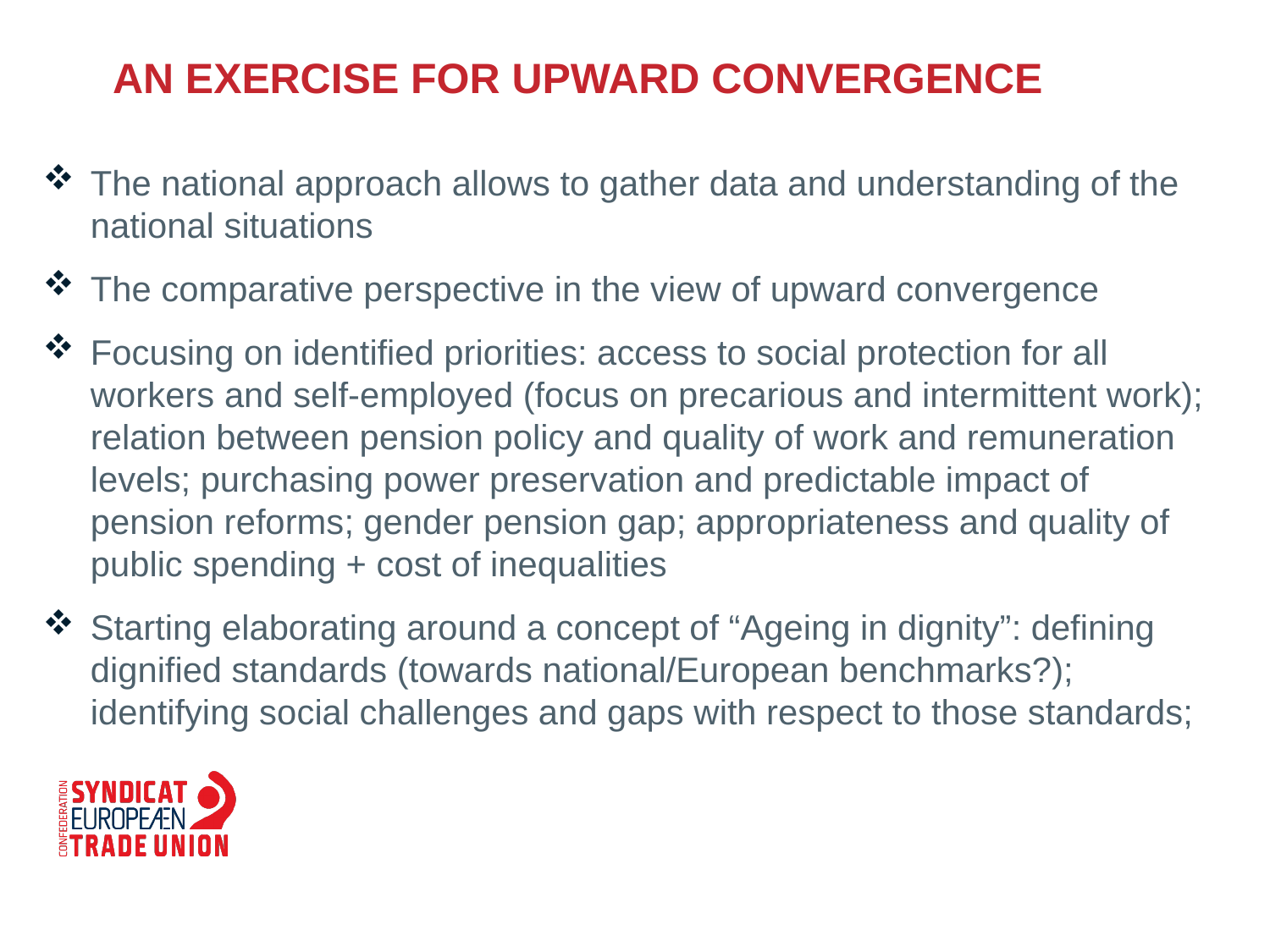

# An exercise for upward convergence
The national approach allows to gather data and understanding of the national situations
The comparative perspective in the view of upward convergence
Focusing on identified priorities: access to social protection for all workers and self-employed (focus on precarious and intermittent work); relation between pension policy and quality of work and remuneration levels; purchasing power preservation and predictable impact of pension reforms; gender pension gap; appropriateness and quality of public spending + cost of inequalities
Starting elaborating around a concept of “Ageing in dignity”: defining dignified standards (towards national/European benchmarks?); identifying social challenges and gaps with respect to those standards;